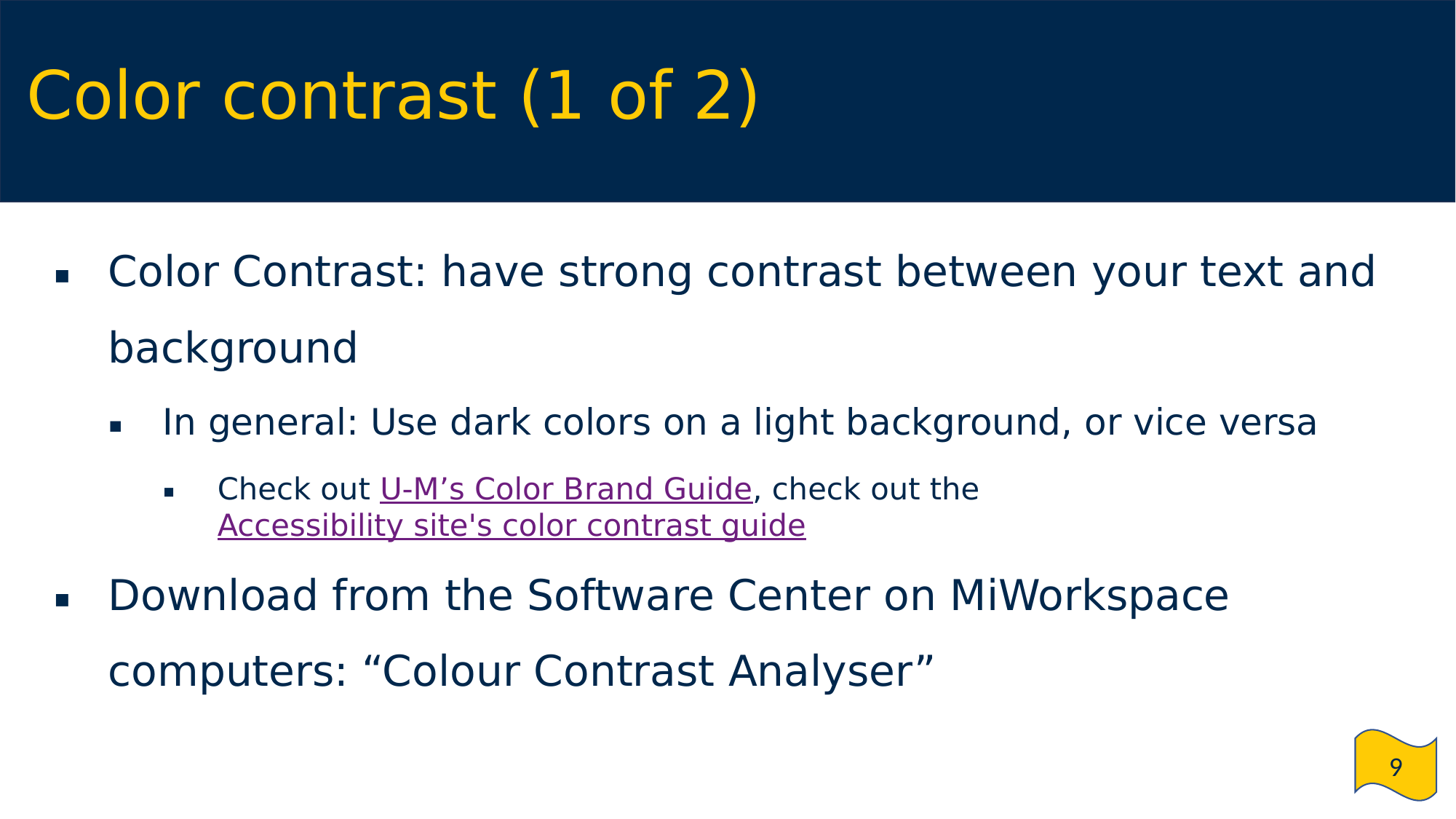

# Color contrast (1 of 2)
Color Contrast: have strong contrast between your text and background
In general: Use dark colors on a light background, or vice versa
Check out U-M’s Color Brand Guide, check out the Accessibility site's color contrast guide
Download from the Software Center on MiWorkspace computers: “Colour Contrast Analyser”